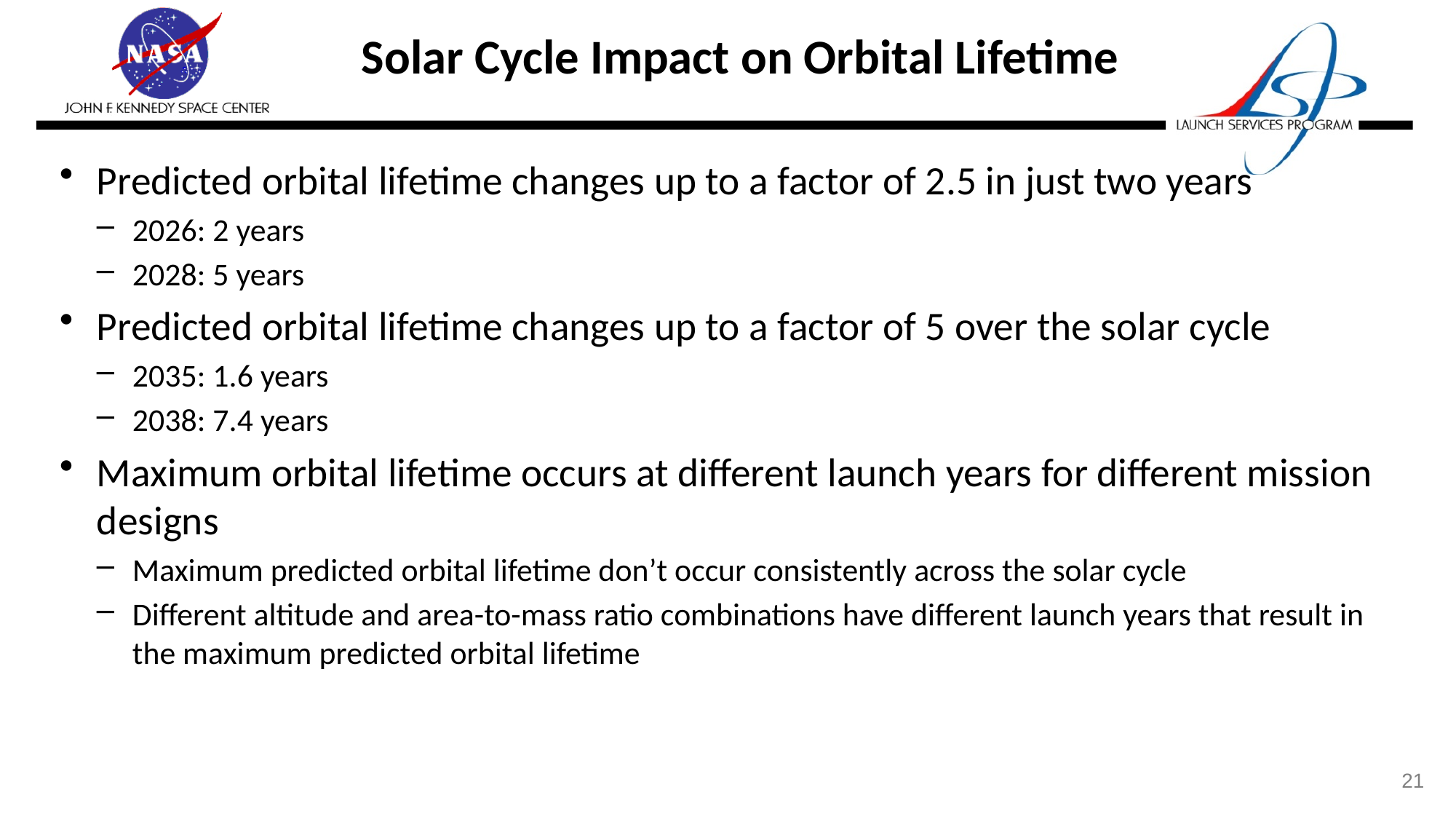

# Solar Cycle Impact on Orbital Lifetime
Predicted orbital lifetime changes up to a factor of 2.5 in just two years
2026: 2 years
2028: 5 years
Predicted orbital lifetime changes up to a factor of 5 over the solar cycle
2035: 1.6 years
2038: 7.4 years
Maximum orbital lifetime occurs at different launch years for different mission designs
Maximum predicted orbital lifetime don’t occur consistently across the solar cycle
Different altitude and area-to-mass ratio combinations have different launch years that result in the maximum predicted orbital lifetime
21